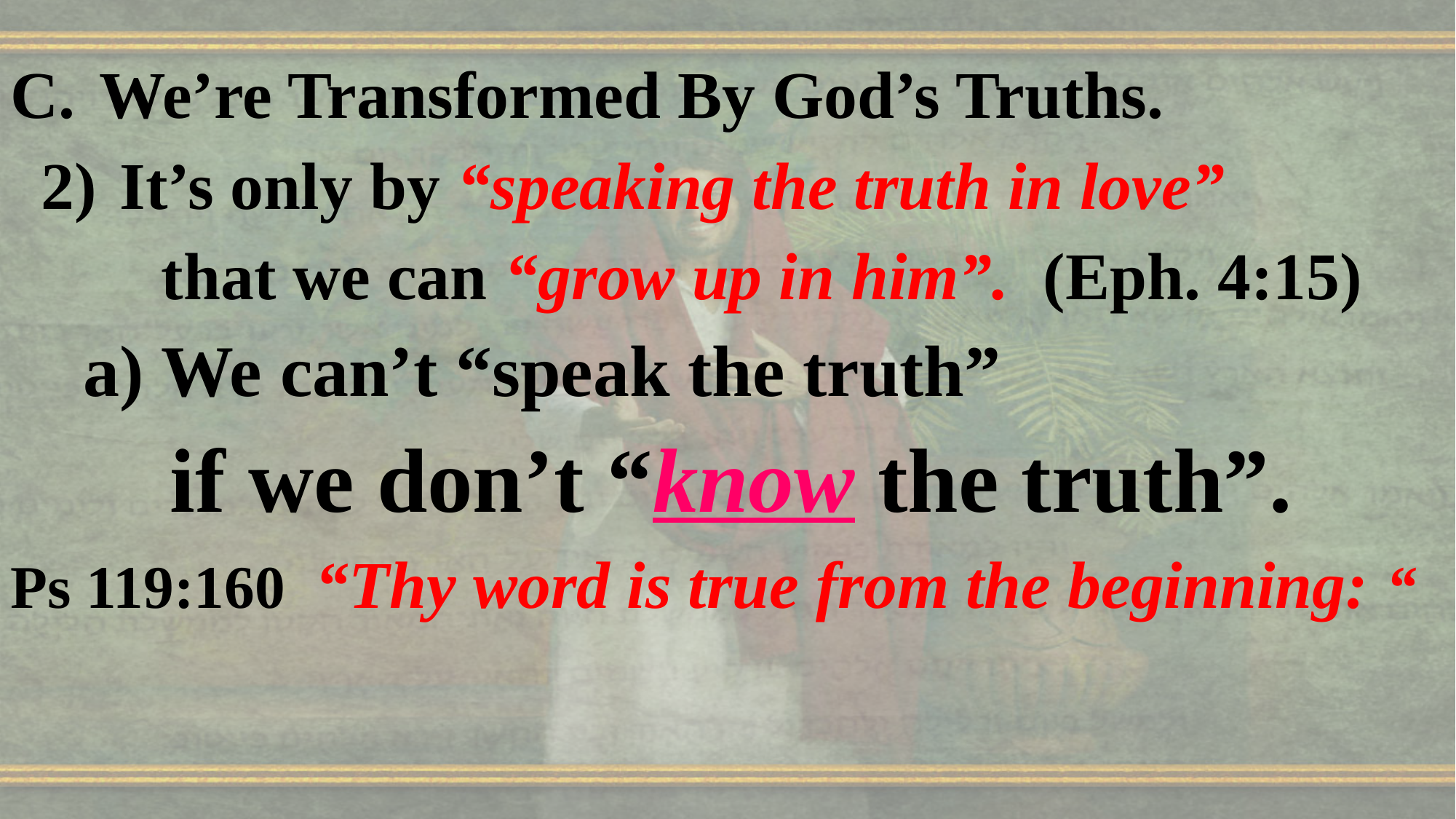

We’re Transformed By God’s Truths.
  2)	It’s only by “speaking the truth in love”
         that we can “grow up in him”.  (Eph. 4:15)
    a) We can’t “speak the truth”
       if we don’t “know the truth”.
Ps 119:160  “Thy word is true from the beginning: “